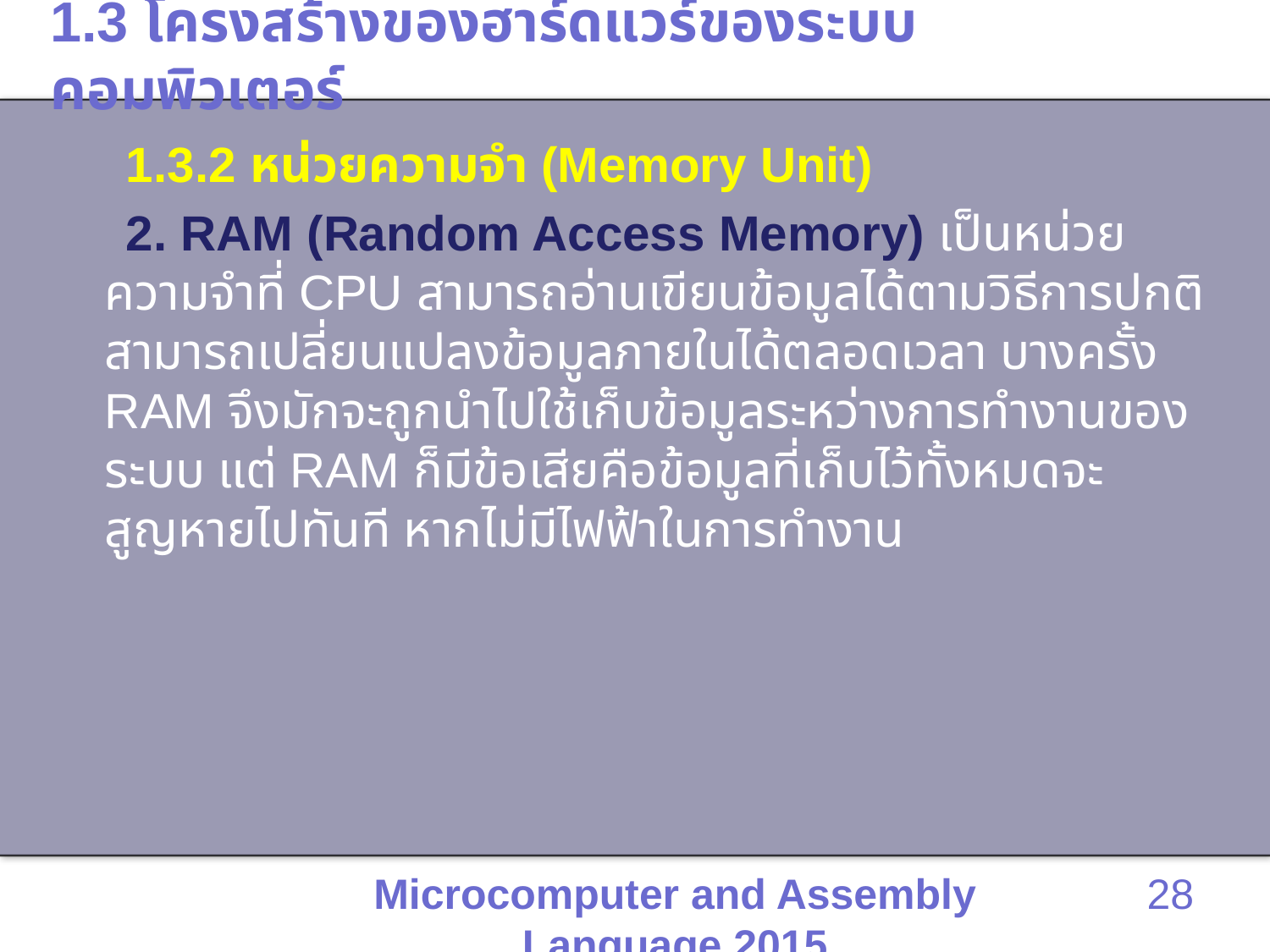

# 1.3 โครงสร้างของฮาร์ดแวร์ของระบบคอมพิวเตอร์
     1.3.2 หน่วยความจำ (Memory Unit)
     2. RAM (Random Access Memory) เป็นหน่วยความจำที่ CPU สามารถอ่านเขียนข้อมูลได้ตามวิธีการปกติสามารถเปลี่ยนแปลงข้อมูลภายในได้ตลอดเวลา บางครั้ง RAM จึงมักจะถูกนำไปใช้เก็บข้อมูลระหว่างการทำงานของระบบ แต่ RAM ก็มีข้อเสียคือข้อมูลที่เก็บไว้ทั้งหมดจะสูญหายไปทันที หากไม่มีไฟฟ้าในการทำงาน
Microcomputer and Assembly Language 2015
28